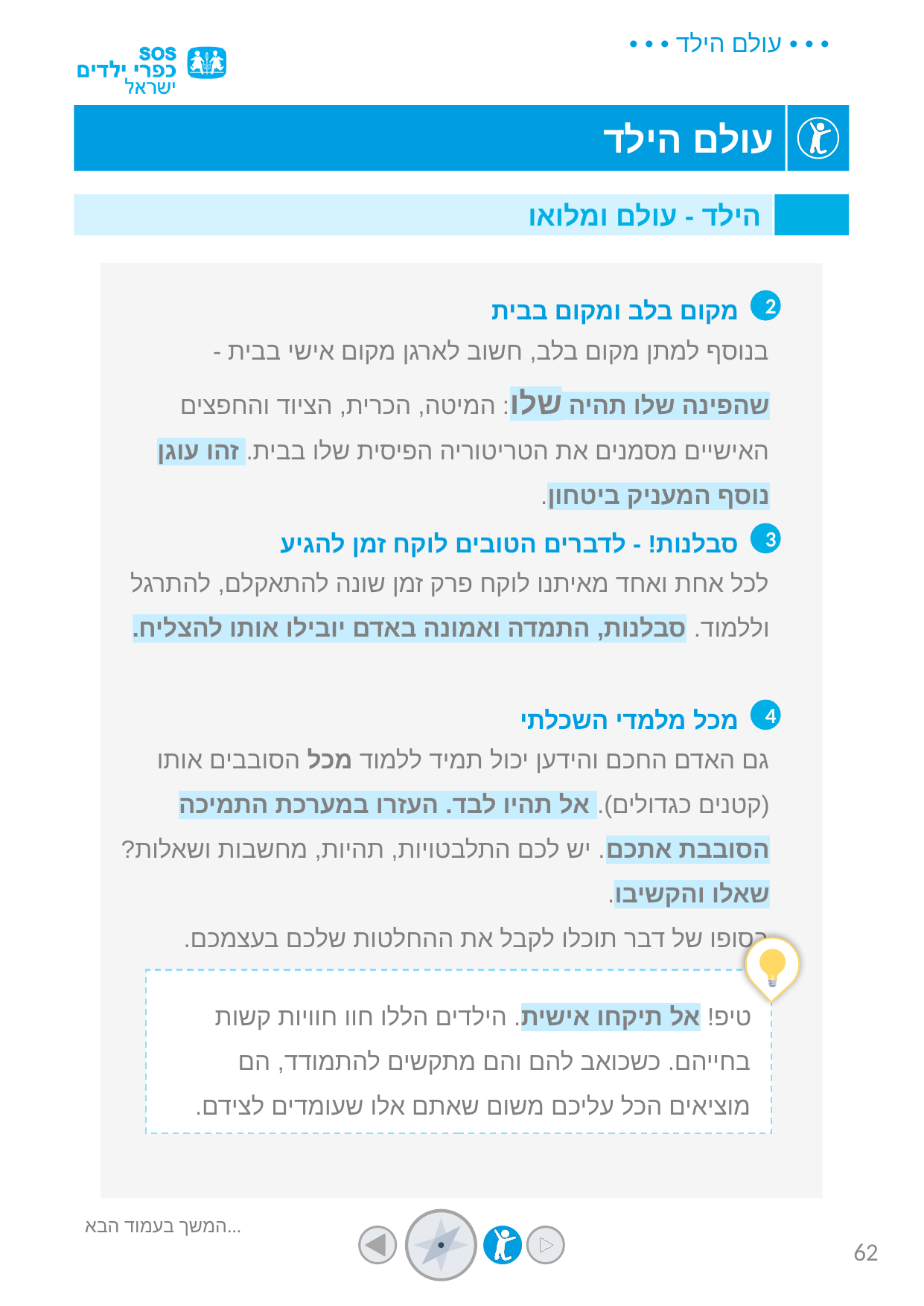

הילד - עולם ומלואו

מקום בלב ומקום בבית
2
בנוסף למתן מקום בלב, חשוב לארגן מקום אישי בבית - שהפינה שלו תהיה שלו: המיטה, הכרית, הציוד והחפצים האישיים מסמנים את הטריטוריה הפיסית שלו בבית. זהו עוגן נוסף המעניק ביטחון.
סבלנות! - לדברים הטובים לוקח זמן להגיע
3
לכל אחת ואחד מאיתנו לוקח פרק זמן שונה להתאקלם, להתרגל וללמוד. סבלנות, התמדה ואמונה באדם יובילו אותו להצליח.
מכל מלמדי השכלתי
4
גם האדם החכם והידען יכול תמיד ללמוד מכל הסובבים אותו (קטנים כגדולים). אל תהיו לבד. העזרו במערכת התמיכה הסובבת אתכם. יש לכם התלבטויות, תהיות, מחשבות ושאלות? שאלו והקשיבו.
בסופו של דבר תוכלו לקבל את ההחלטות שלכם בעצמכם.

טיפ! אל תיקחו אישית. הילדים הללו חוו חוויות קשות בחייהם. כשכואב להם והם מתקשים להתמודד, הם מוציאים הכל עליכם משום שאתם אלו שעומדים לצידם.

המשך בעמוד הבא...
62